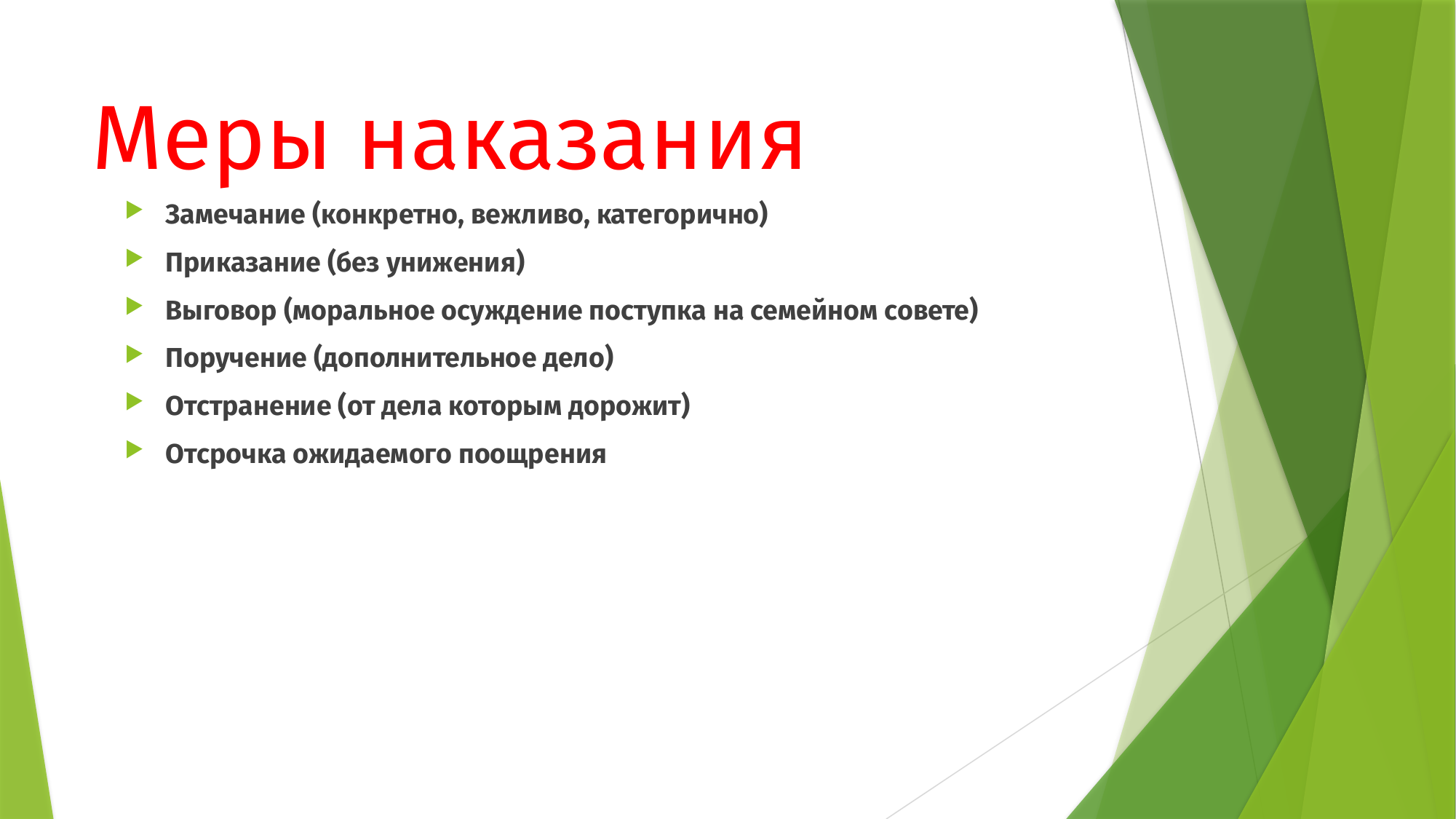

# Меры наказания
Замечание (конкретно, вежливо, категорично)
Приказание (без унижения)
Выговор (моральное осуждение поступка на семейном совете)
Поручение (дополнительное дело)
Отстранение (от дела которым дорожит)
Отсрочка ожидаемого поощрения